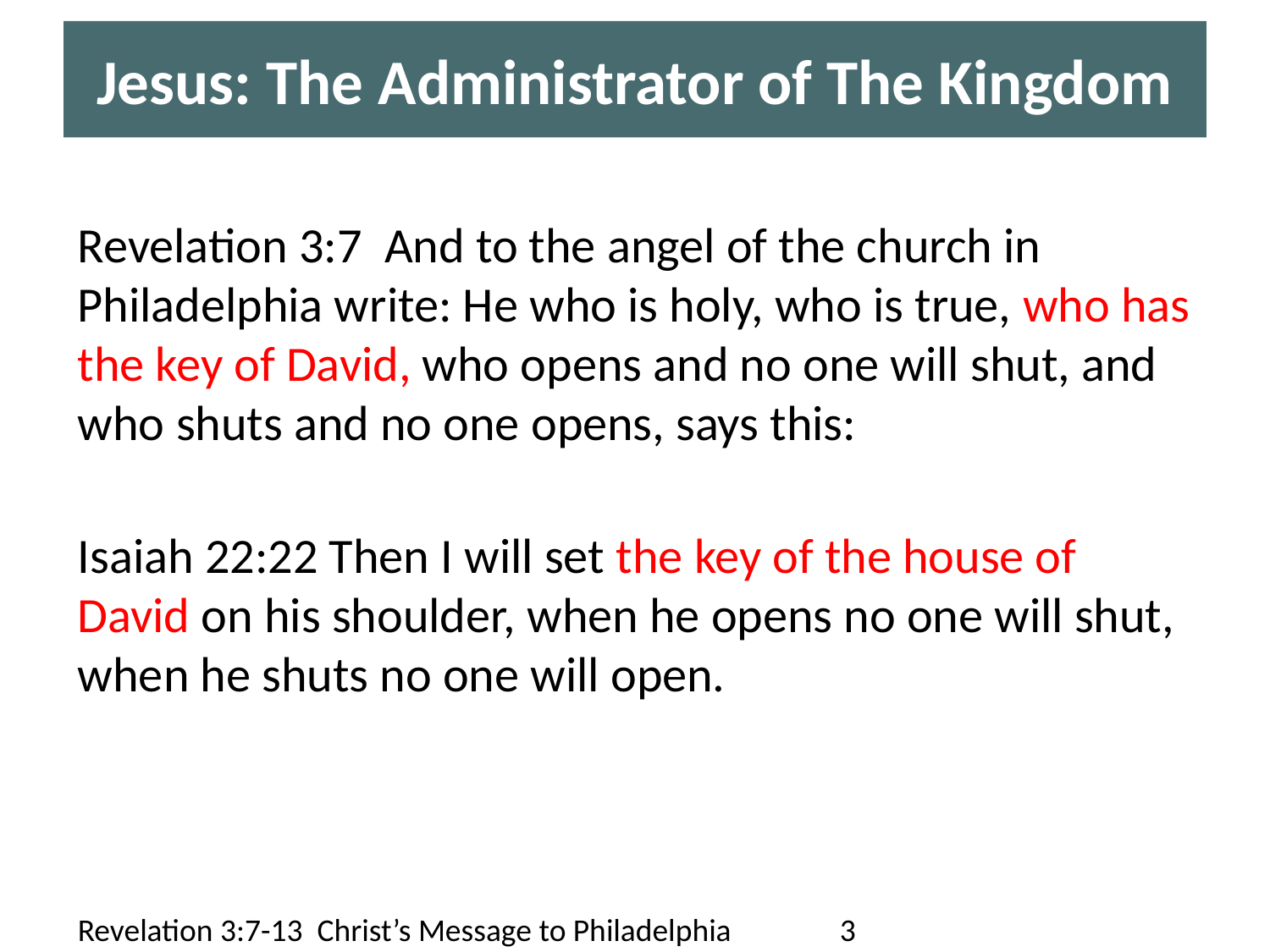

# Jesus: The Administrator of The Kingdom
Revelation 3:7  And to the angel of the church in Philadelphia write: He who is holy, who is true, who has the key of David, who opens and no one will shut, and who shuts and no one opens, says this:

Isaiah 22:22 Then I will set the key of the house of David on his shoulder, when he opens no one will shut, when he shuts no one will open.